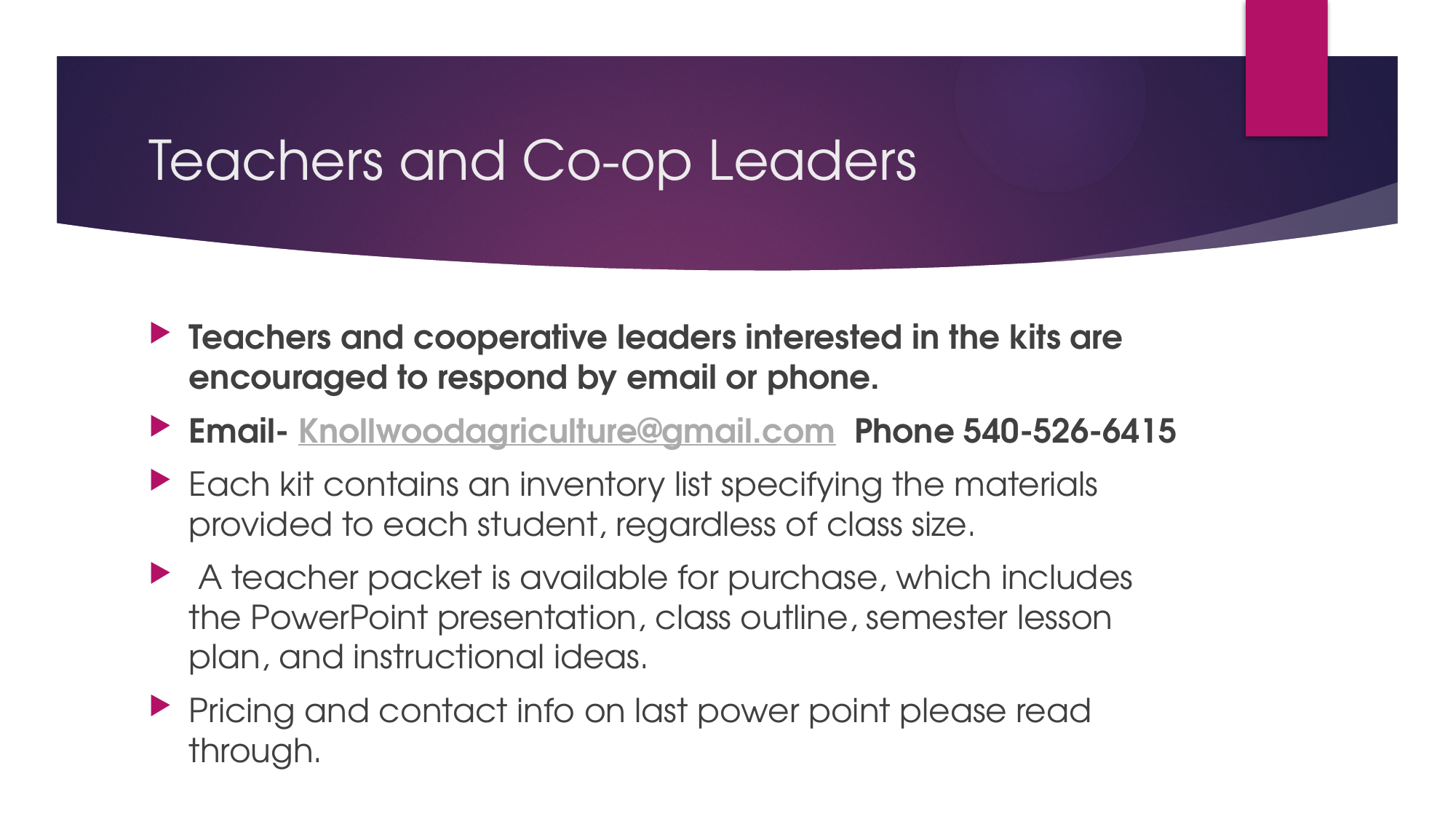

# Teachers and Co-op Leaders
Teachers and cooperative leaders interested in the kits are encouraged to respond by email or phone.
Email- Knollwoodagriculture@gmail.com  Phone 540-526-6415
Each kit contains an inventory list specifying the materials provided to each student, regardless of class size.
 A teacher packet is available for purchase, which includes the PowerPoint presentation, class outline, semester lesson plan, and instructional ideas.
Pricing and contact info on last power point please read through.